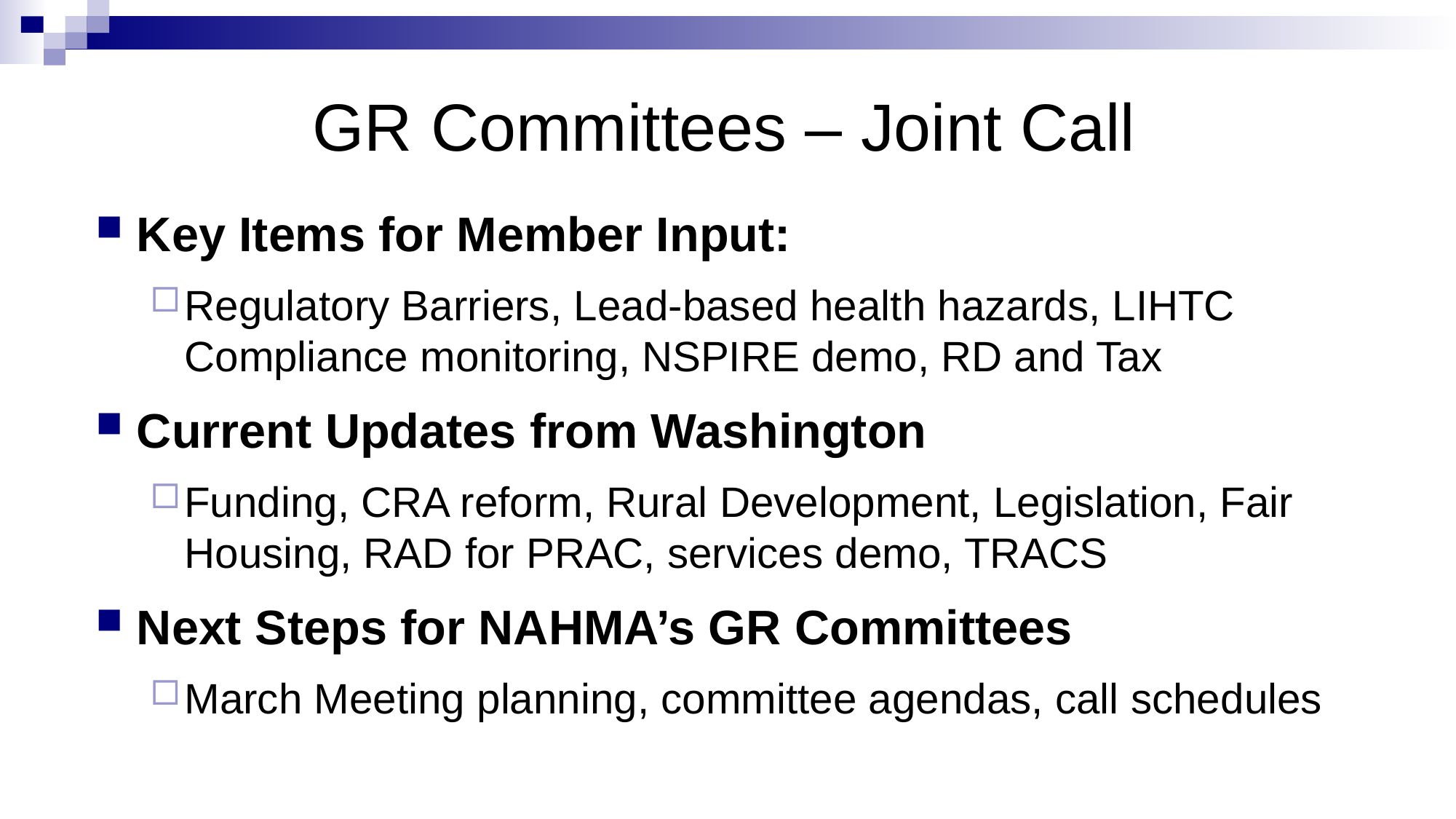

# GR Committees – Joint Call
Key Items for Member Input:
Regulatory Barriers, Lead-based health hazards, LIHTC Compliance monitoring, NSPIRE demo, RD and Tax
Current Updates from Washington
Funding, CRA reform, Rural Development, Legislation, Fair Housing, RAD for PRAC, services demo, TRACS
Next Steps for NAHMA’s GR Committees
March Meeting planning, committee agendas, call schedules